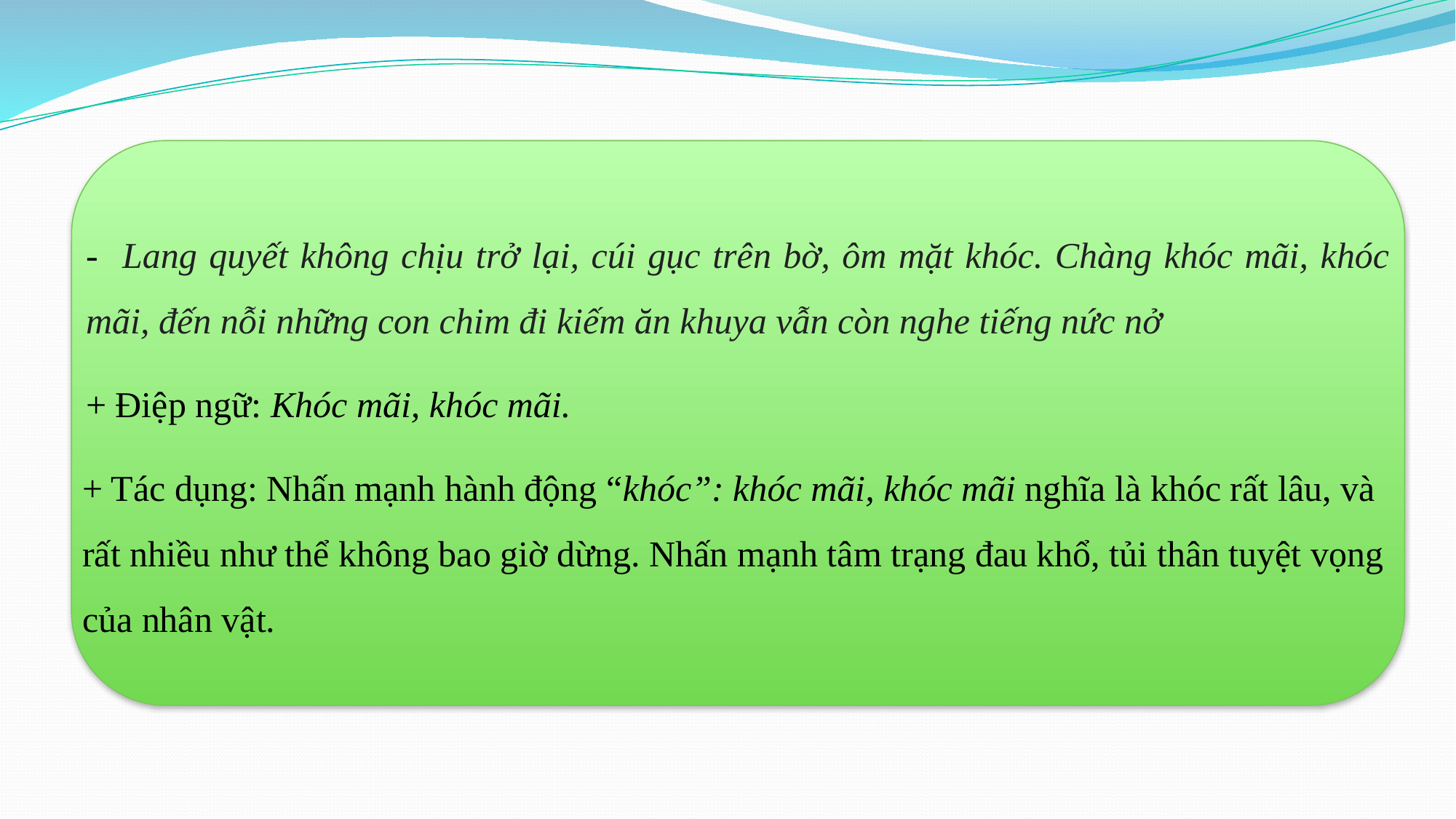

-  Lang quyết không chịu trở lại, cúi gục trên bờ, ôm mặt khóc. Chàng khóc mãi, khóc mãi, đến nỗi những con chim đi kiếm ăn khuya vẫn còn nghe tiếng nức nở
+ Điệp ngữ: Khóc mãi, khóc mãi.
+ Tác dụng: Nhấn mạnh hành động “khóc”: khóc mãi, khóc mãi nghĩa là khóc rất lâu, và rất nhiều như thể không bao giờ dừng. Nhấn mạnh tâm trạng đau khổ, tủi thân tuyệt vọng của nhân vật.